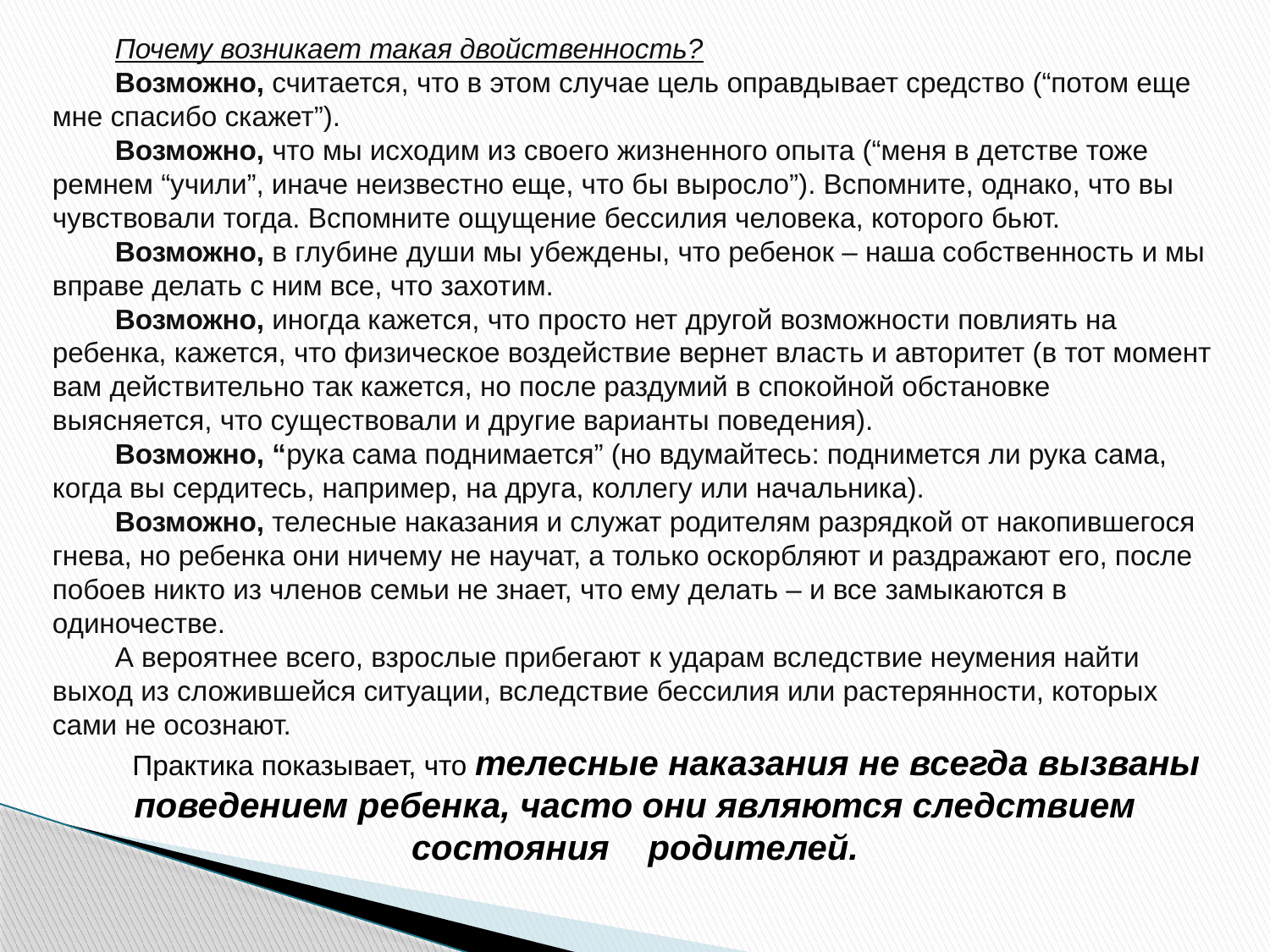

Почему возникает такая двойственность?
Возможно, считается, что в этом случае цель оправдывает средство (“потом еще мне спасибо скажет”).
Возможно, что мы исходим из своего жизненного опыта (“меня в детстве тоже ремнем “учили”, иначе неизвестно еще, что бы выросло”). Вспомните, однако, что вы чувствовали тогда. Вспомните ощущение бессилия человека, которого бьют.
Возможно, в глубине души мы убеждены, что ребенок – наша собственность и мы вправе делать с ним все, что захотим.
Возможно, иногда кажется, что просто нет другой возможности повлиять на ребенка, кажется, что физическое воздействие вернет власть и авторитет (в тот момент вам действительно так кажется, но после раздумий в спокойной обстановке выясняется, что существовали и другие варианты поведения).
Возможно, “рука сама поднимается” (но вдумайтесь: поднимется ли рука сама, когда вы сердитесь, например, на друга, коллегу или начальника).
Возможно, телесные наказания и служат родителям разрядкой от накопившегося гнева, но ребенка они ничему не научат, а только оскорбляют и раздражают его, после побоев никто из членов семьи не знает, что ему делать – и все замыкаются в одиночестве.
А вероятнее всего, взрослые прибегают к ударам вследствие неумения найти выход из сложившейся ситуации, вследствие бессилия или растерянности, которых сами не осознают.
Практика показывает, что телесные наказания не всегда вызваны поведением ребенка, часто они являются следствием состояния    родителей.